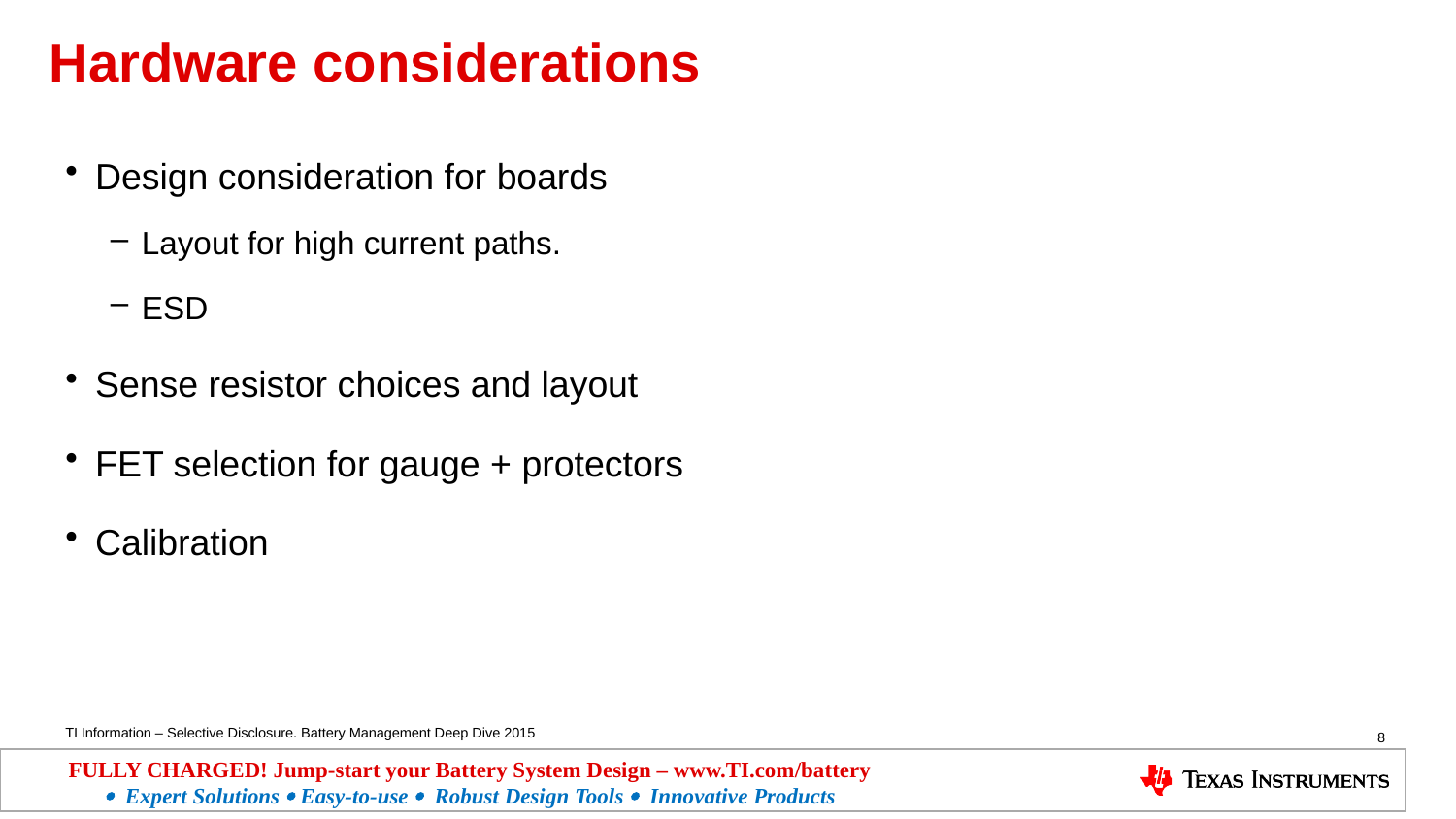

# Hardware considerations
Design consideration for boards
Layout for high current paths.
ESD
Sense resistor choices and layout
FET selection for gauge + protectors
Calibration

8